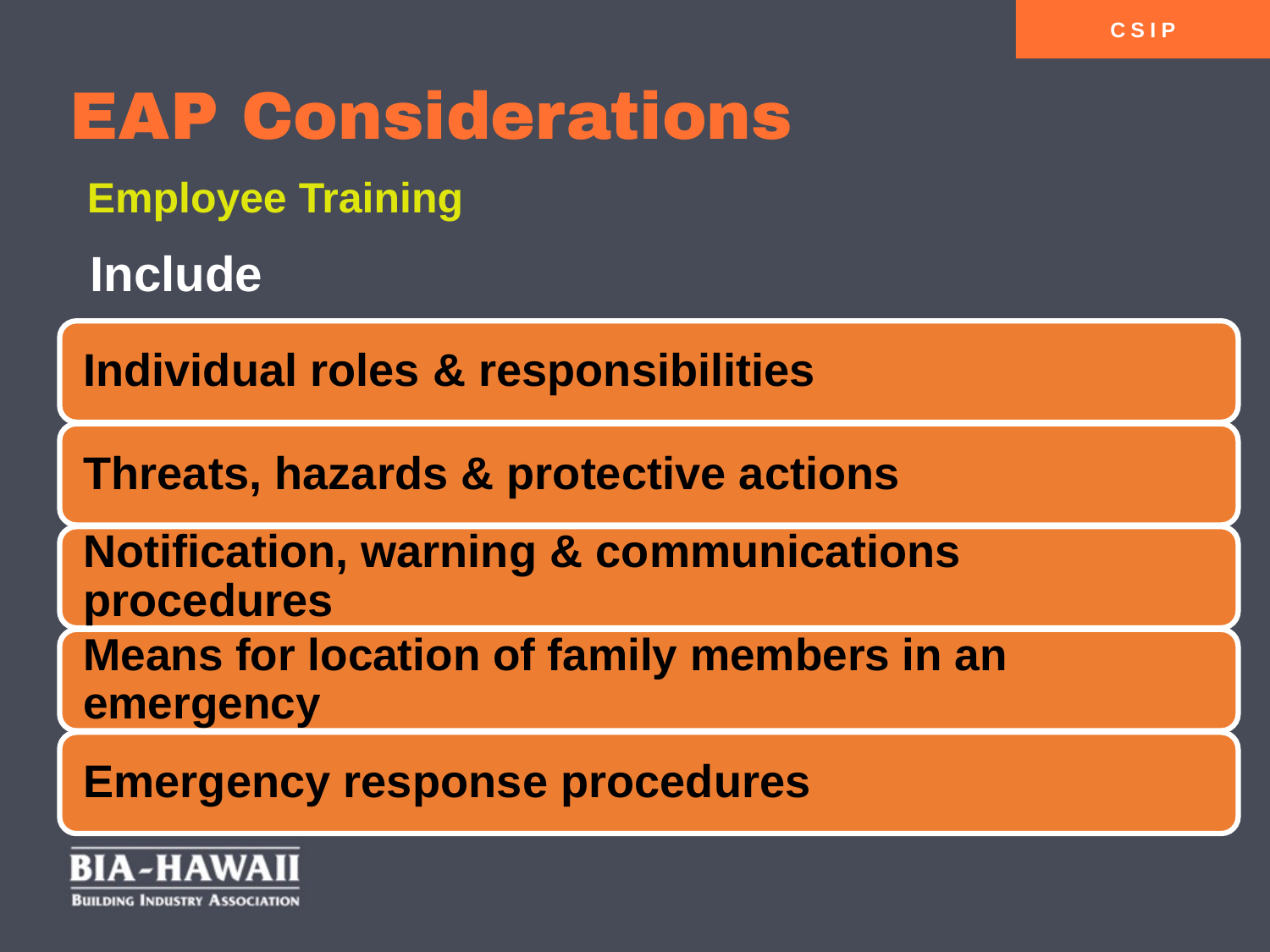

EAP Considerations
Employee Training
Include
Individual roles & responsibilities
Threats, hazards & protective actions
Notification, warning & communications procedures
Means for location of family members in an emergency
Emergency response procedures